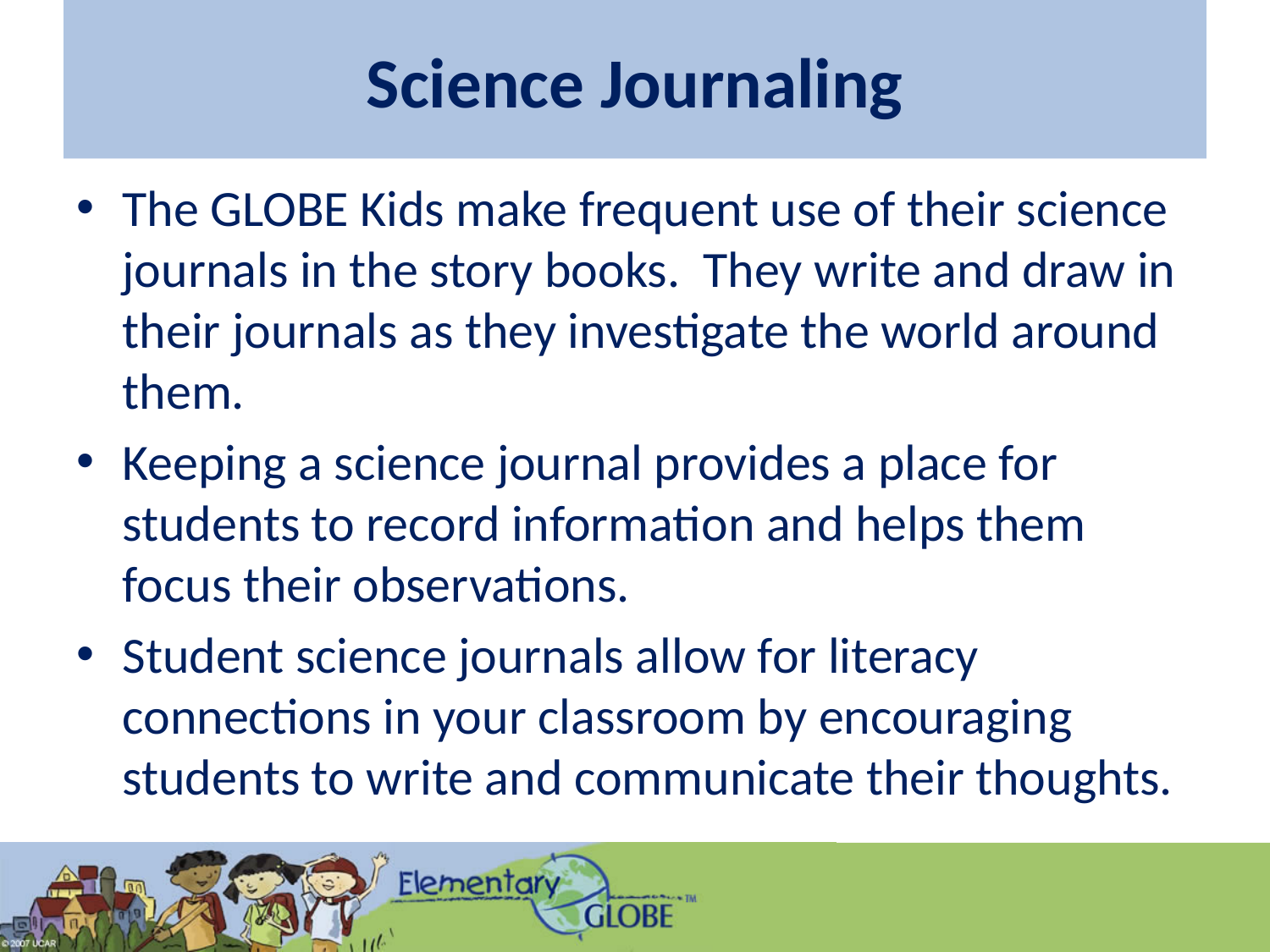

# Science Journaling
The GLOBE Kids make frequent use of their science journals in the story books.  They write and draw in their journals as they investigate the world around them.
Keeping a science journal provides a place for students to record information and helps them focus their observations.
Student science journals allow for literacy connections in your classroom by encouraging students to write and communicate their thoughts.